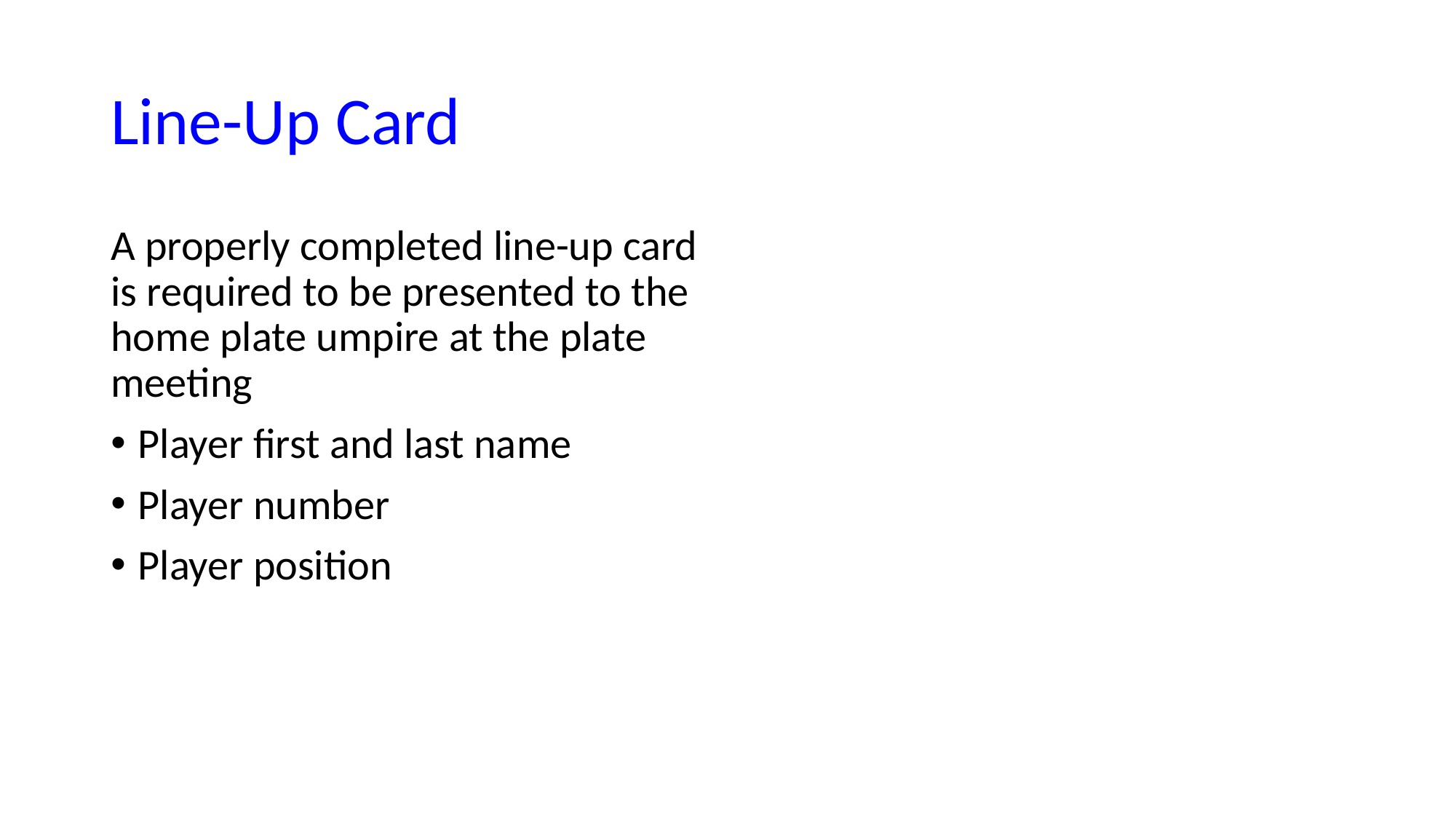

# Line-Up Card
A properly completed line-up card is required to be presented to the home plate umpire at the plate meeting
Player first and last name
Player number
Player position